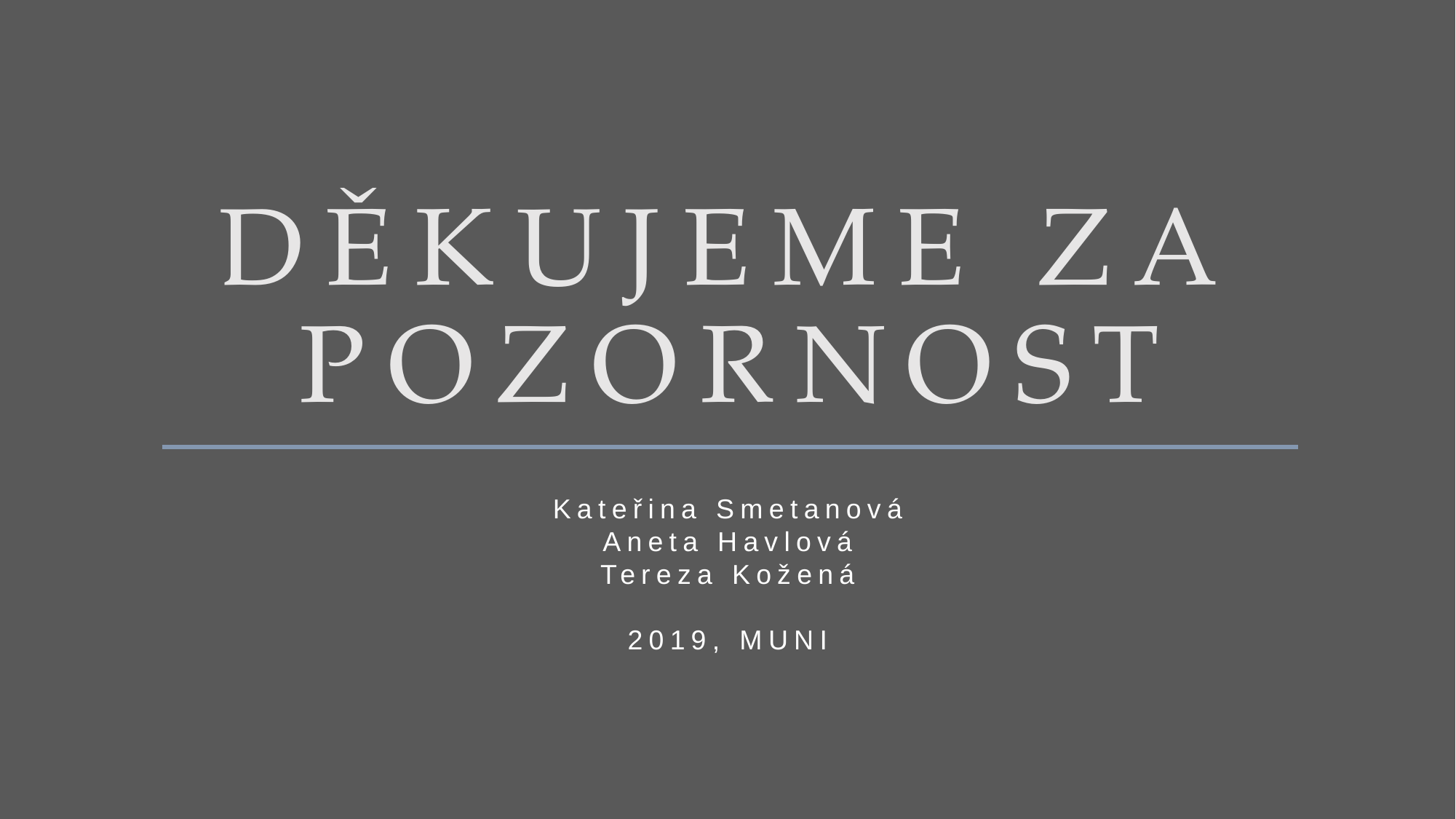

# DĚKUJEME ZA POZORNOST
Kateřina Smetanová
Aneta Havlová
Tereza Kožená

2019, MUNI